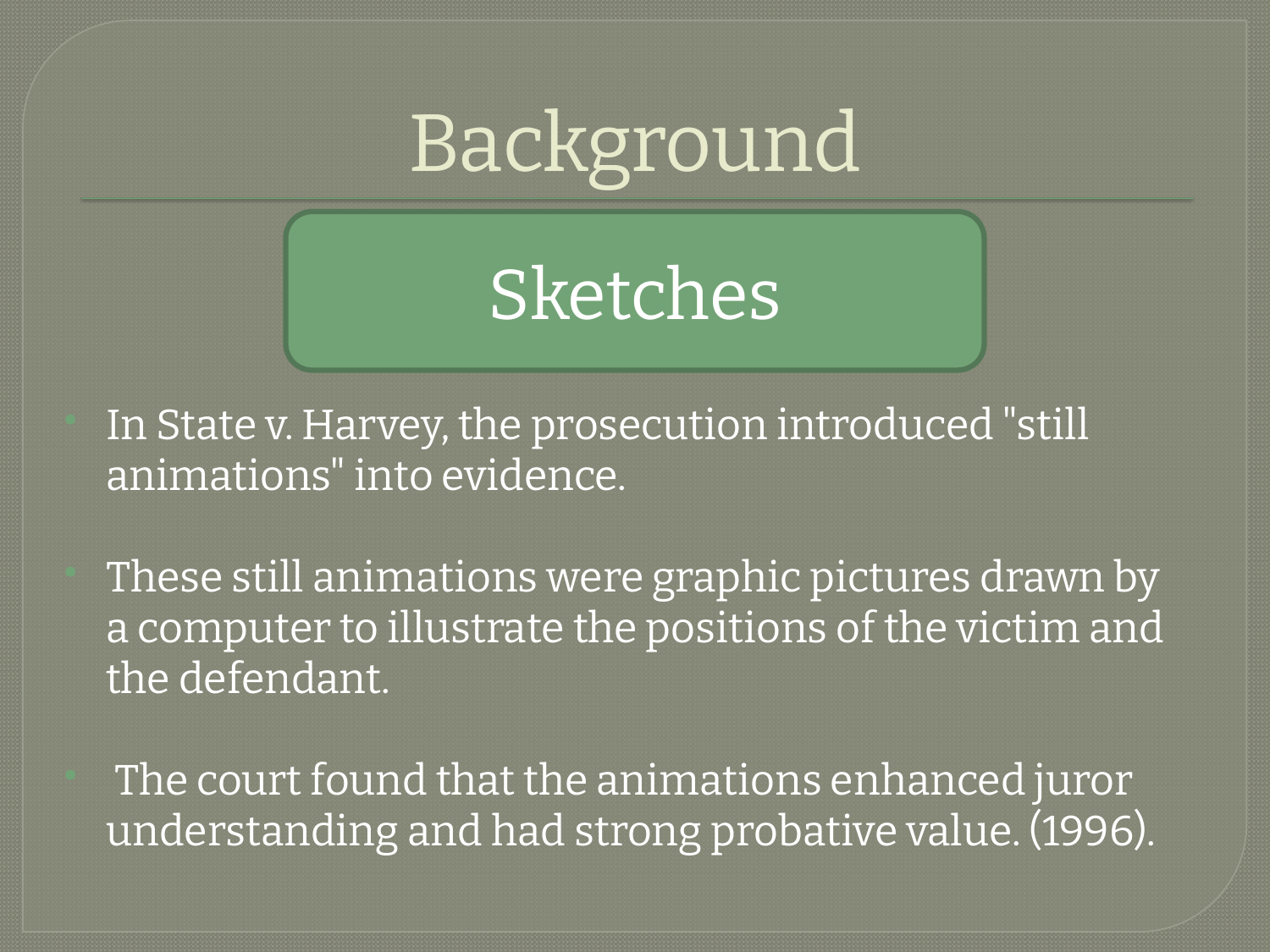

# Background
Sketches
In State v. Harvey, the prosecution introduced "still animations" into evidence.

These still animations were graphic pictures drawn by a computer to illustrate the positions of the victim and the defendant.

 The court found that the animations enhanced juror understanding and had strong probative value. (1996).